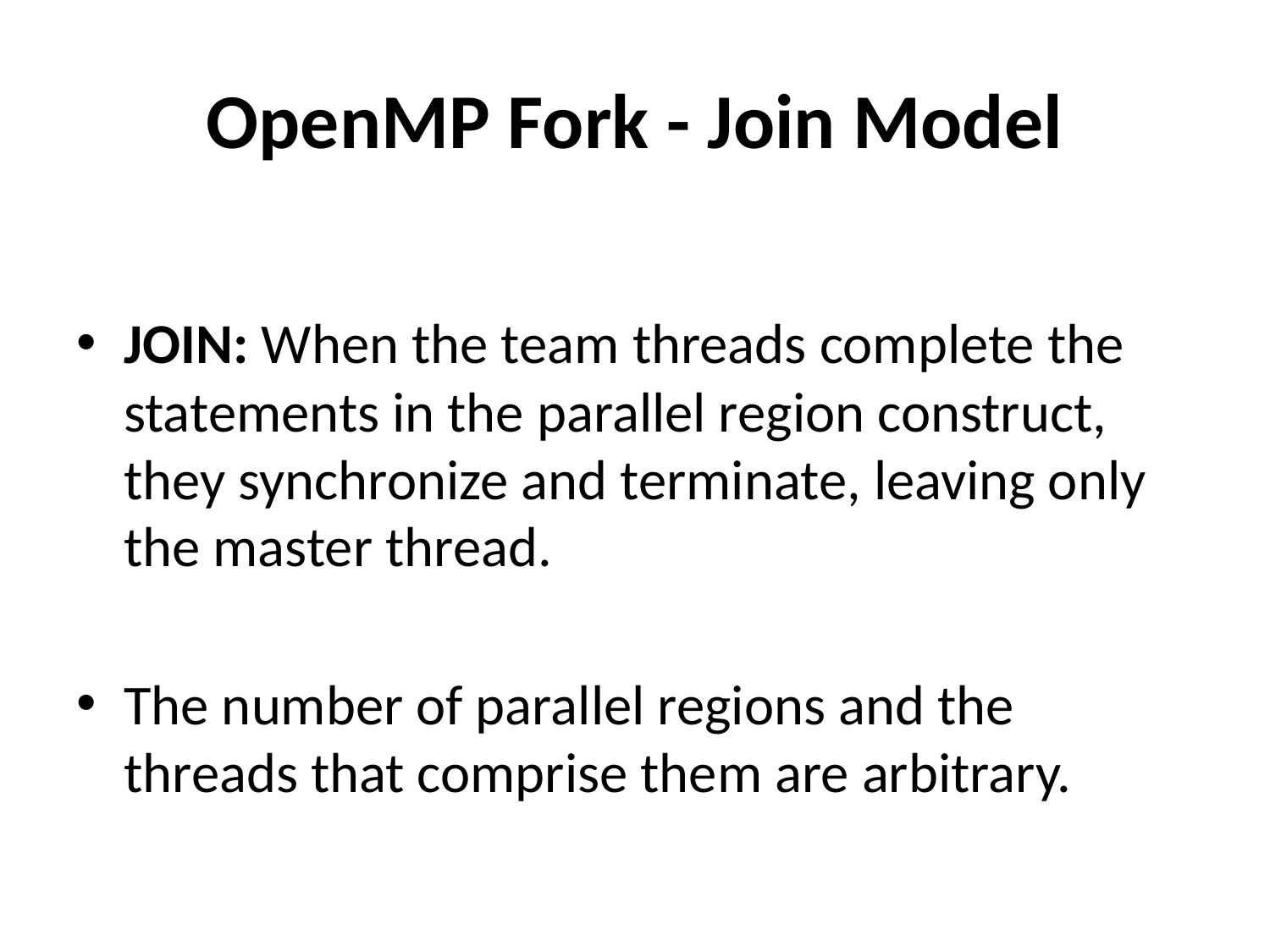

# OpenMP Fork - Join Model

JOIN: When the team threads complete the statements in the parallel region construct, they synchronize and terminate, leaving only the master thread.

The number of parallel regions and the threads that comprise them are arbitrary.